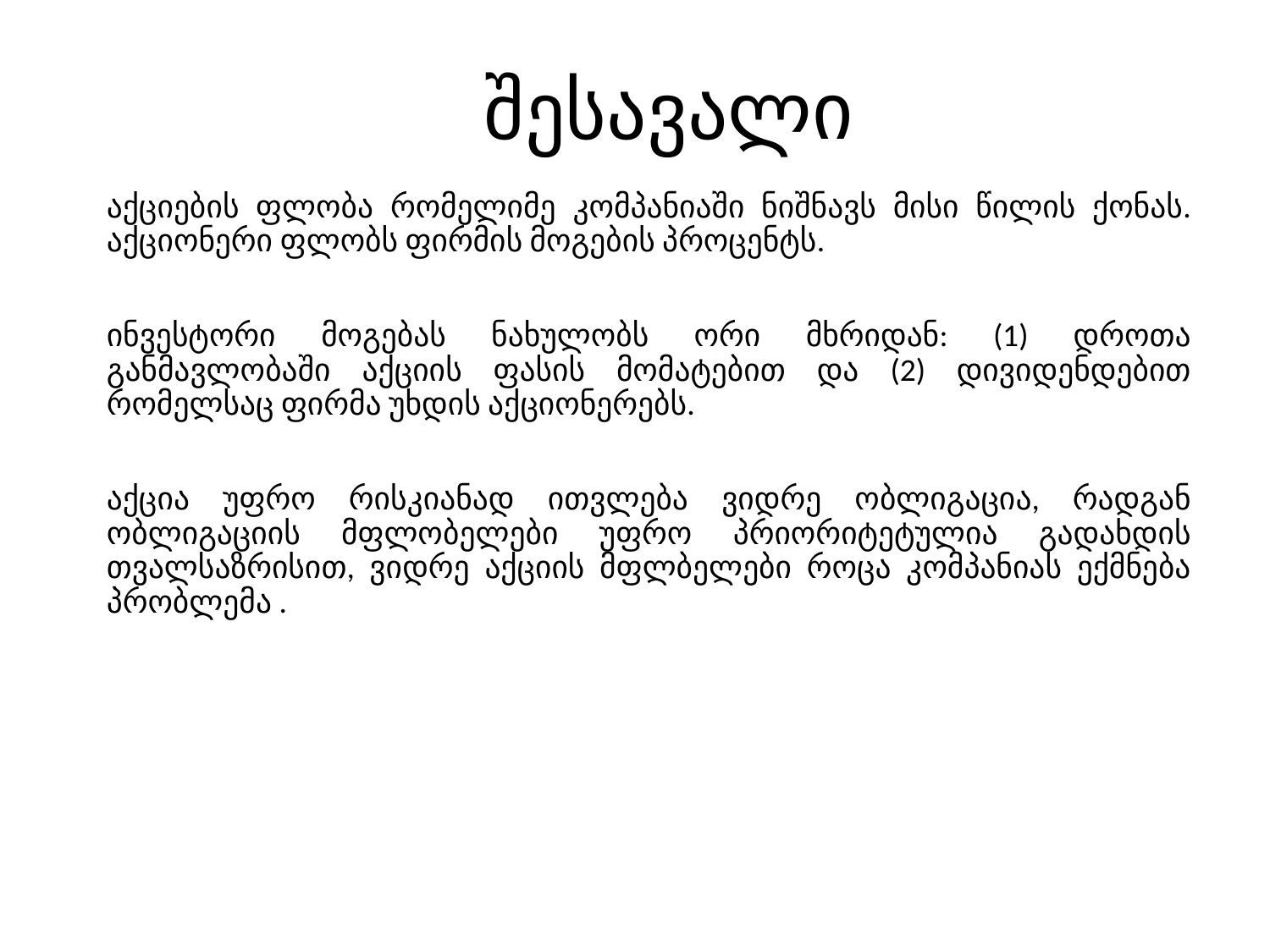

# შესავალი
აქციების ფლობა რომელიმე კომპანიაში ნიშნავს მისი წილის ქონას. აქციონერი ფლობს ფირმის მოგების პროცენტს.

ინვესტორი მოგებას ნახულობს ორი მხრიდან: (1) დროთა განმავლობაში აქციის ფასის მომატებით და (2) დივიდენდებით რომელსაც ფირმა უხდის აქციონერებს.

აქცია უფრო რისკიანად ითვლება ვიდრე ობლიგაცია, რადგან ობლიგაციის მფლობელები უფრო პრიორიტეტულია გადახდის თვალსაზრისით, ვიდრე აქციის მფლბელები როცა კომპანიას ექმნება პრობლემა .